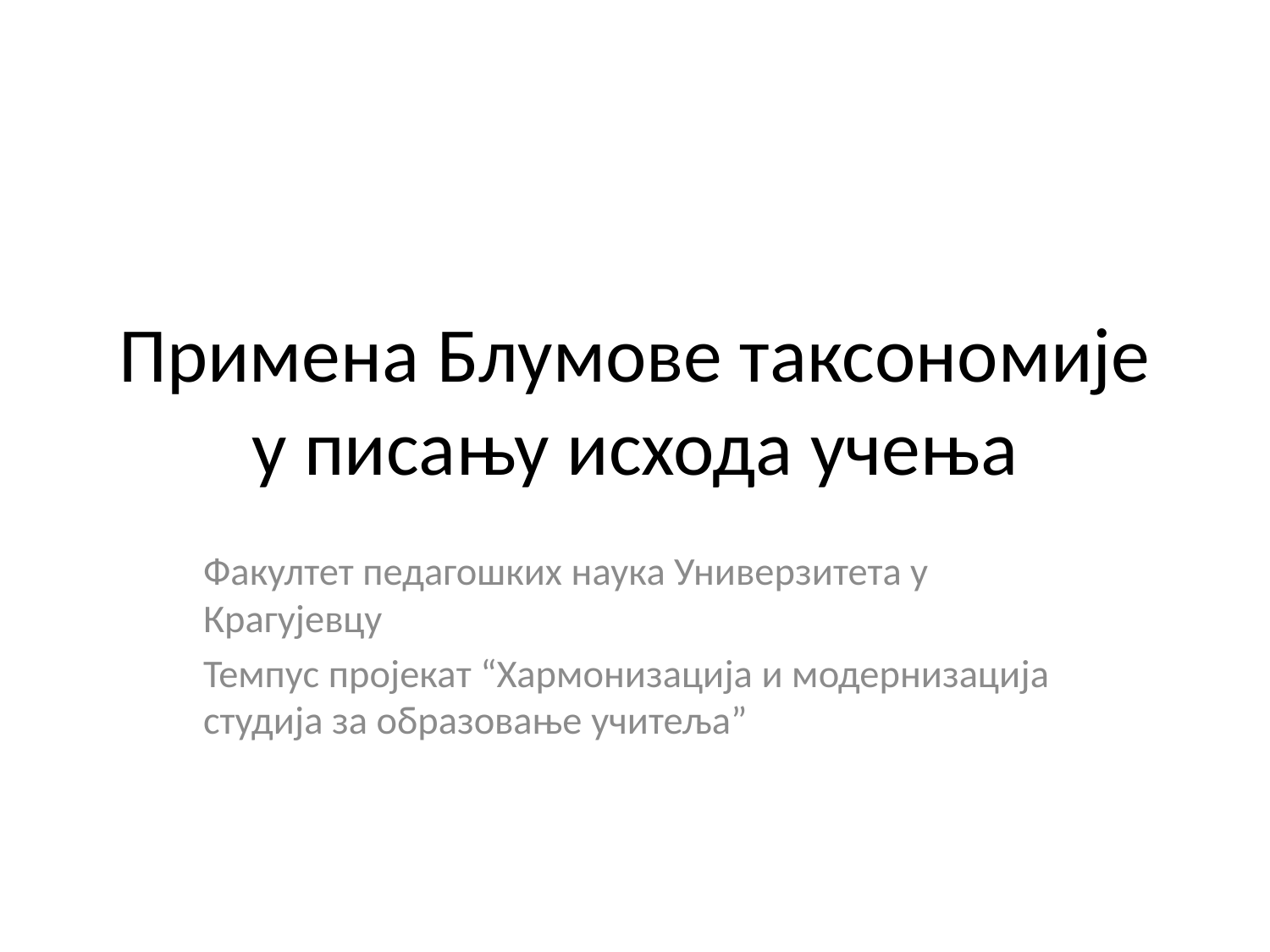

# Примена Блумове таксономије у писању исхода учења
Факултет педагошких наука Универзитета у Крагујевцу
Темпус пројекат “Хармонизација и модернизација студија за образовање учитеља”